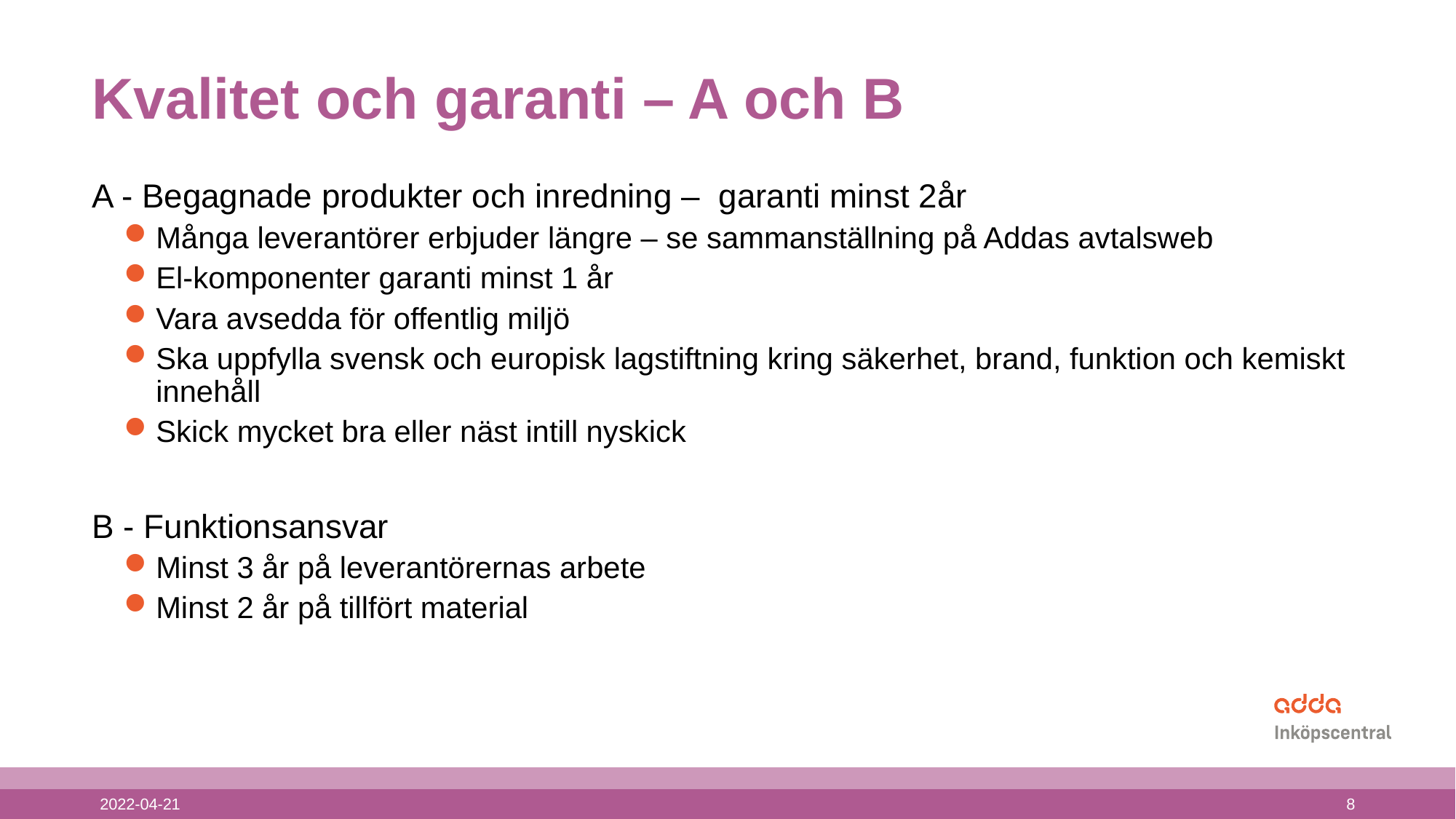

# Kvalitet och garanti – A och B
A - Begagnade produkter och inredning –  garanti minst 2år
Många leverantörer erbjuder längre – se sammanställning på Addas avtalsweb
El-komponenter garanti minst 1 år
Vara avsedda för offentlig miljö
Ska uppfylla svensk och europisk lagstiftning kring säkerhet, brand, funktion och kemiskt innehåll
Skick mycket bra eller näst intill nyskick

B - Funktionsansvar
Minst 3 år på leverantörernas arbete
Minst 2 år på tillfört material

2022-04-21

8